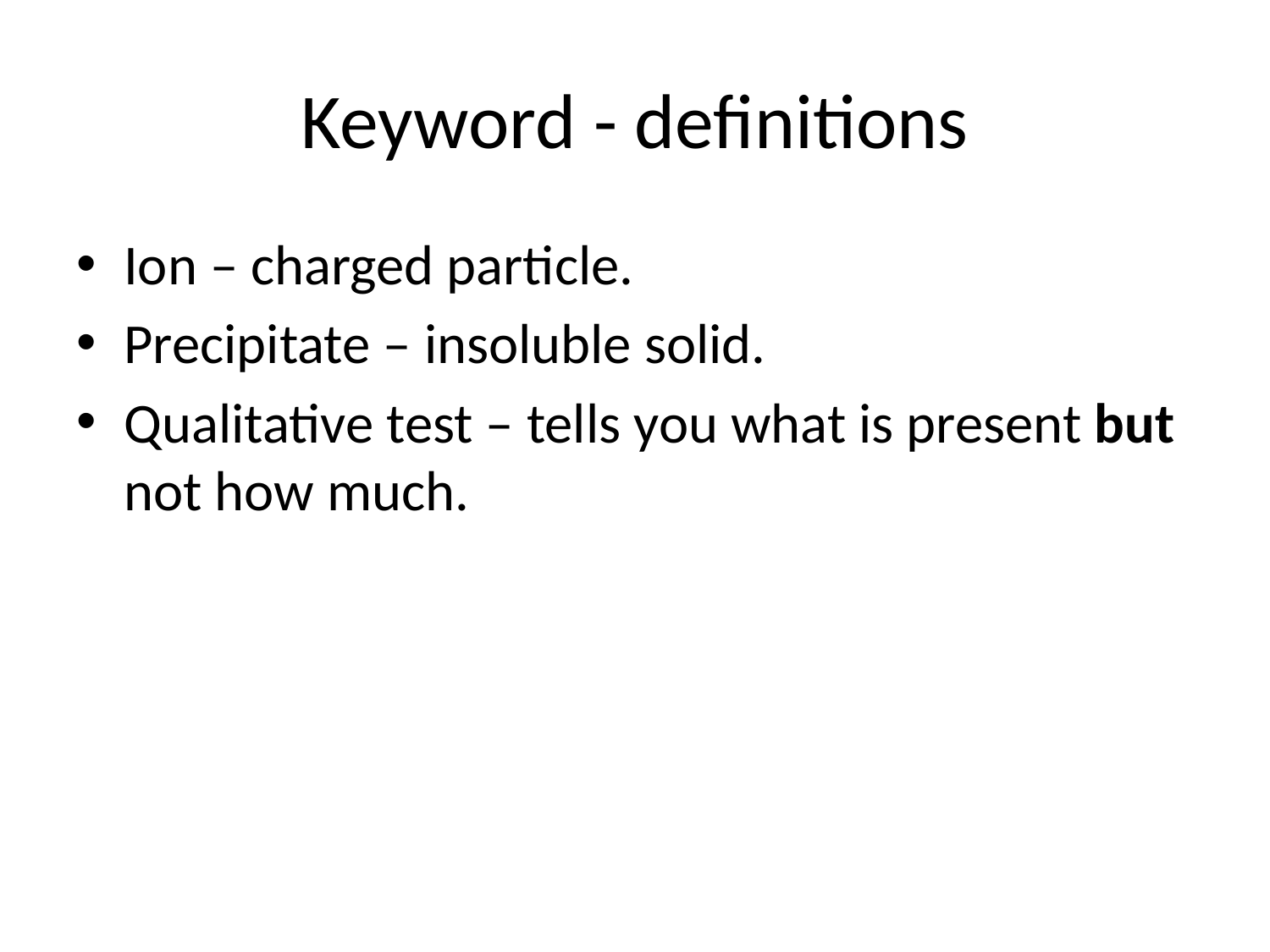

# Keyword - definitions
Ion – charged particle.
Precipitate – insoluble solid.
Qualitative test – tells you what is present but not how much.